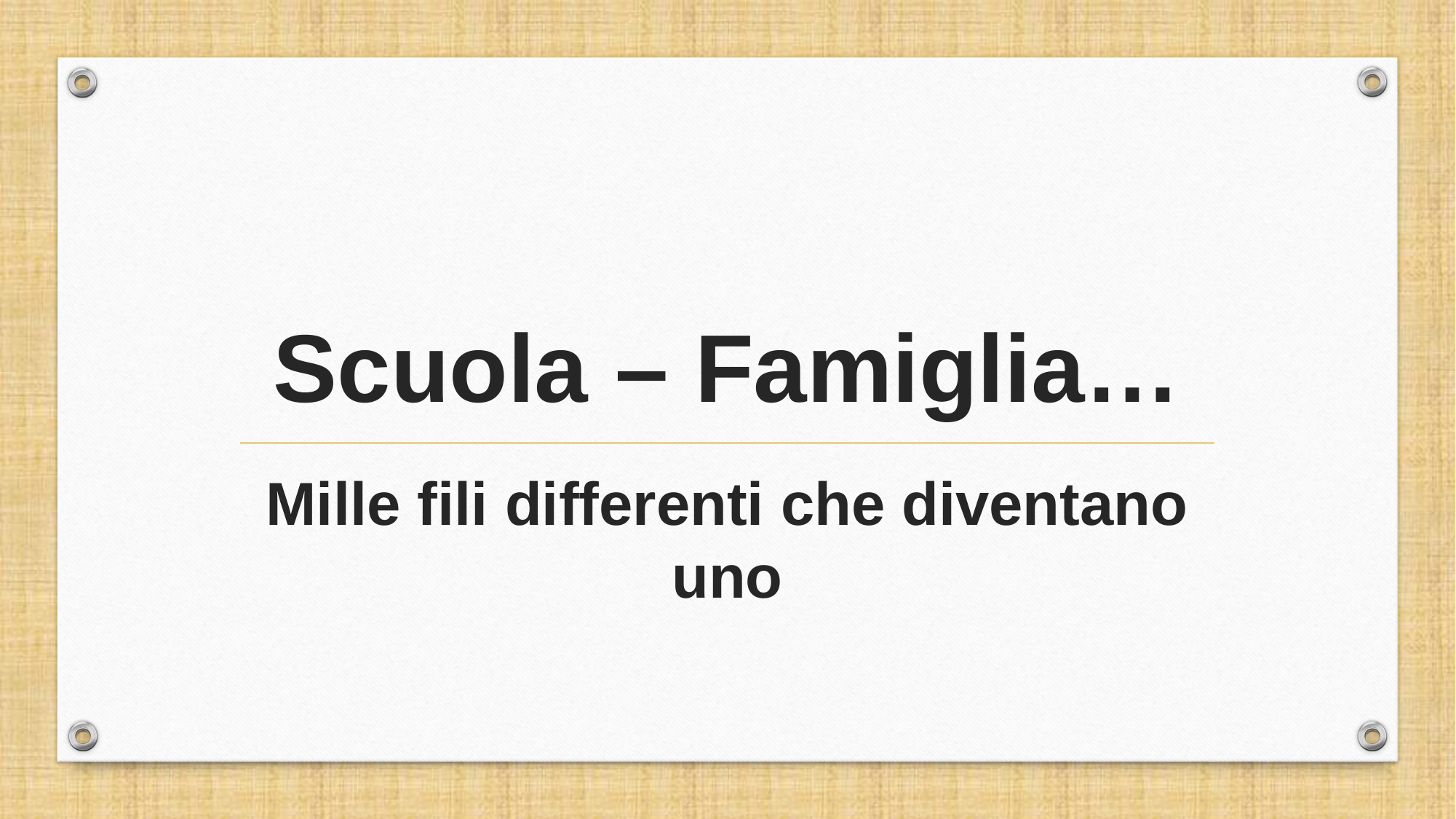

# Scuola – Famiglia…
Mille fili differenti che diventano uno